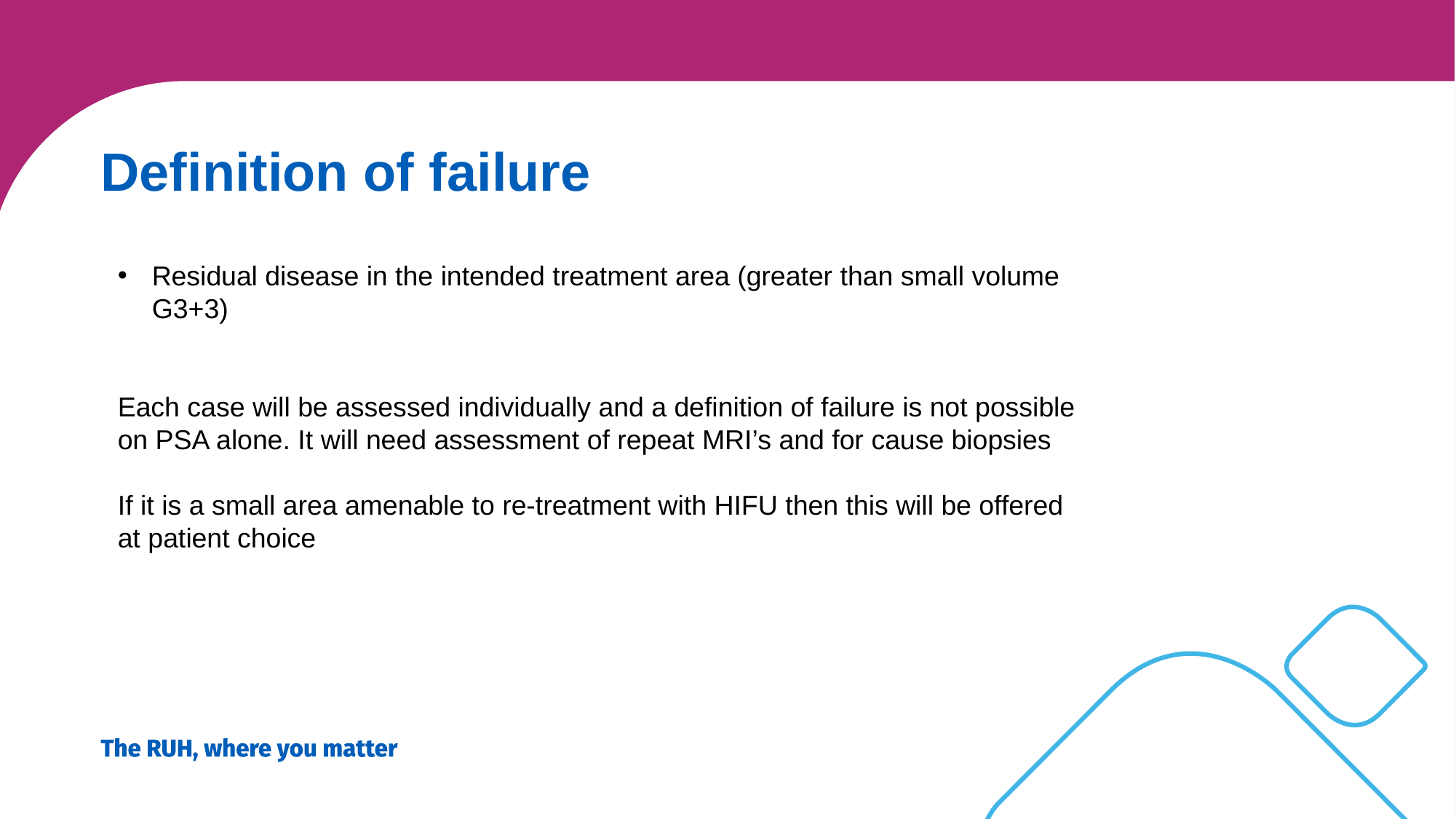

Definition of failure

Residual disease in the intended treatment area (greater than small volume G3+3)

Each case will be assessed individually and a definition of failure is not possible on PSA alone. It will need assessment of repeat MRI’s and for cause biopsies

If it is a small area amenable to re-treatment with HIFU then this will be offered at patient choice